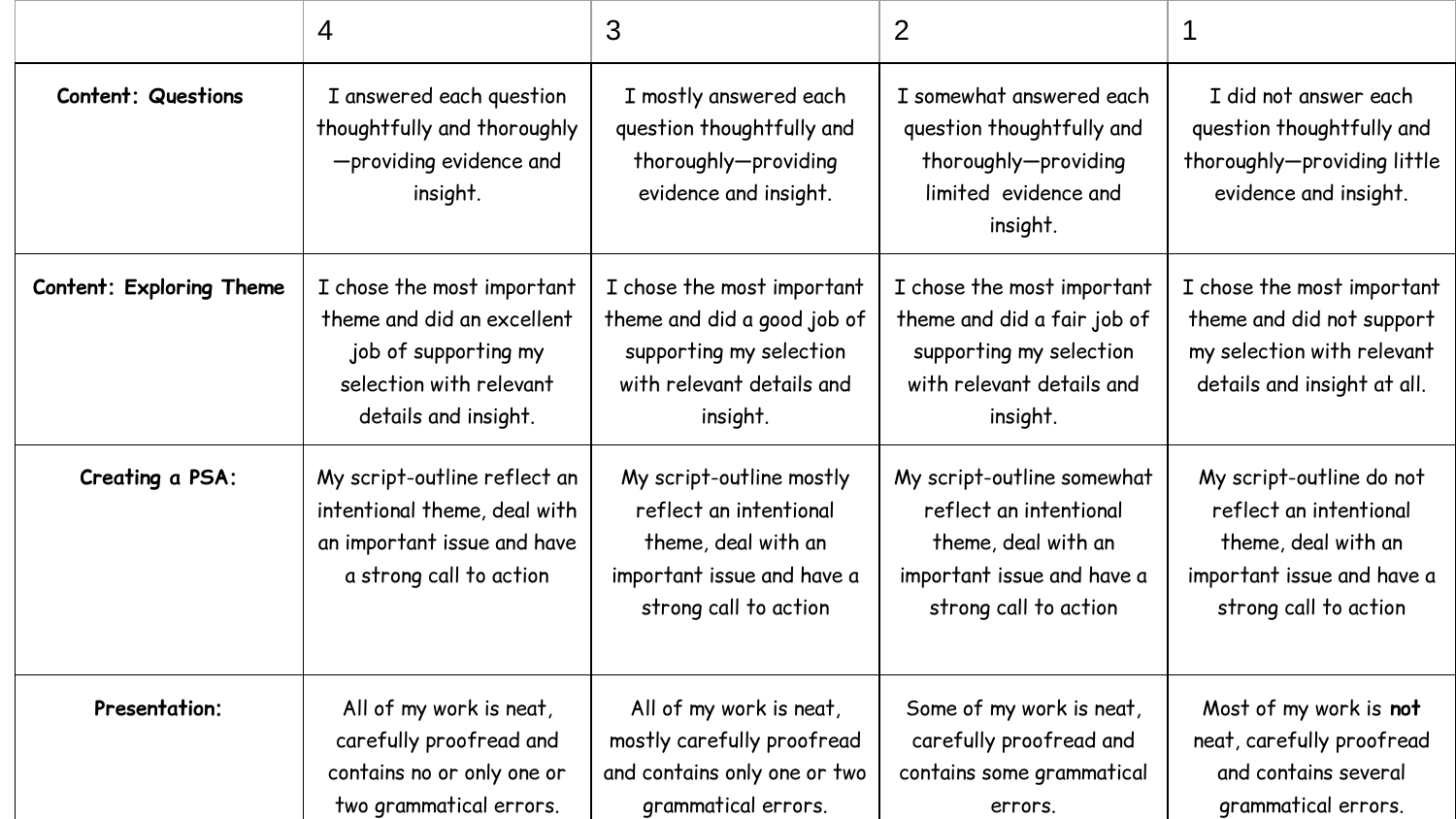

|  | 4 | 3 | 2 | 1 |
| --- | --- | --- | --- | --- |
| Content: Questions | I answered each question thoughtfully and thoroughly—providing evidence and insight. | I mostly answered each question thoughtfully and thoroughly—providing evidence and insight. | I somewhat answered each question thoughtfully and thoroughly—providing limited evidence and insight. | I did not answer each question thoughtfully and thoroughly—providing little evidence and insight. |
| Content: Exploring Theme | I chose the most important theme and did an excellent job of supporting my selection with relevant details and insight. | I chose the most important theme and did a good job of supporting my selection with relevant details and insight. | I chose the most important theme and did a fair job of supporting my selection with relevant details and insight. | I chose the most important theme and did not support my selection with relevant details and insight at all. |
| Creating a PSA: | My script-outline reflect an intentional theme, deal with an important issue and have a strong call to action | My script-outline mostly reflect an intentional theme, deal with an important issue and have a strong call to action | My script-outline somewhat reflect an intentional theme, deal with an important issue and have a strong call to action | My script-outline do not reflect an intentional theme, deal with an important issue and have a strong call to action |
| Presentation: | All of my work is neat, carefully proofread and contains no or only one or two grammatical errors. | All of my work is neat, mostly carefully proofread and contains only one or two grammatical errors. | Some of my work is neat, carefully proofread and contains some grammatical errors. | Most of my work is not neat, carefully proofread and contains several grammatical errors. |